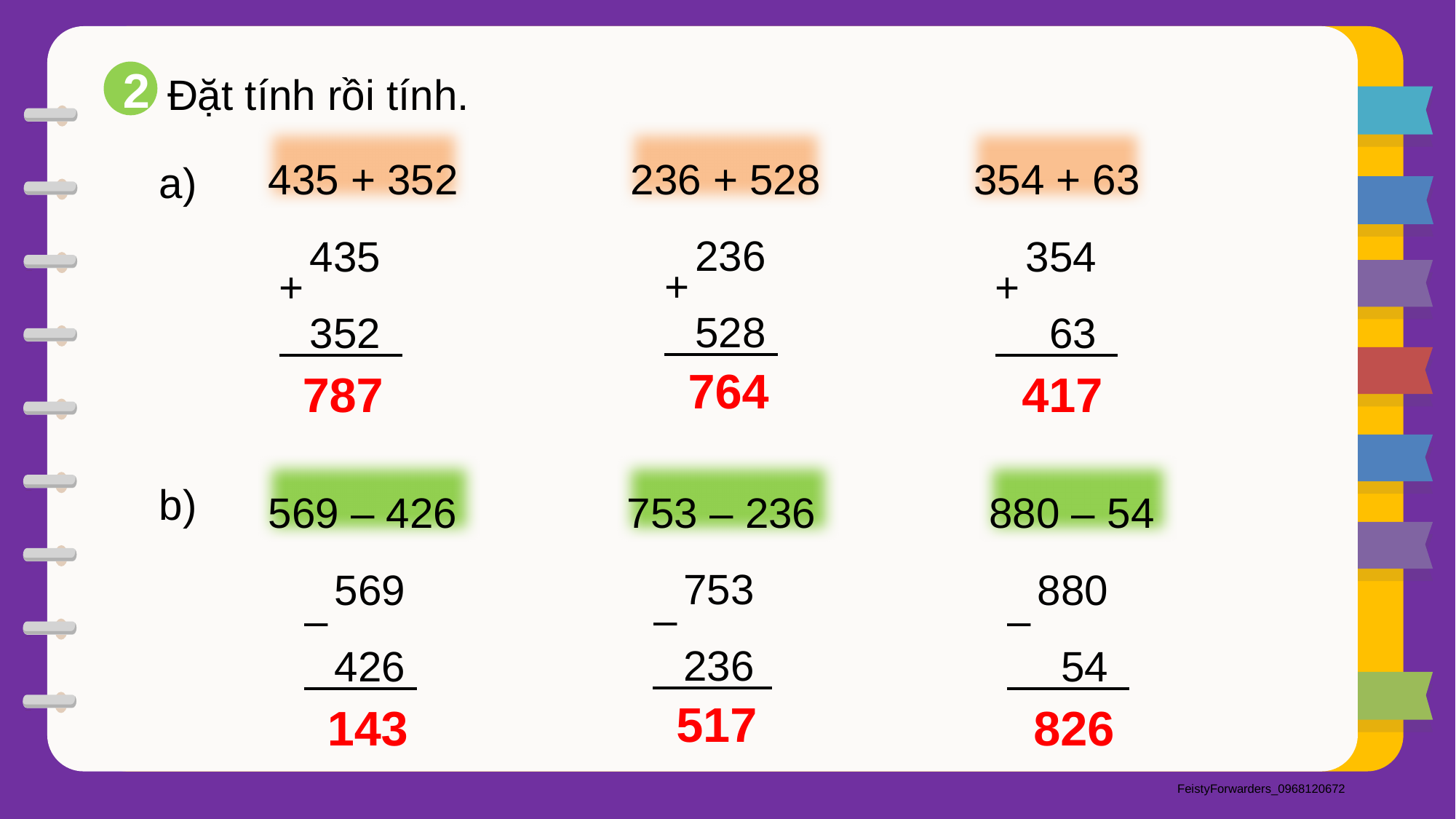

2
Đặt tính rồi tính.
354 + 63
236 + 528
435 + 352
a)
236
528
+
435
352
+
354
  63
+
764
417
787
880 – 54
753 – 236
569 – 426
b)
753
236
–
569
426
–
880
  54
–
517
826
143